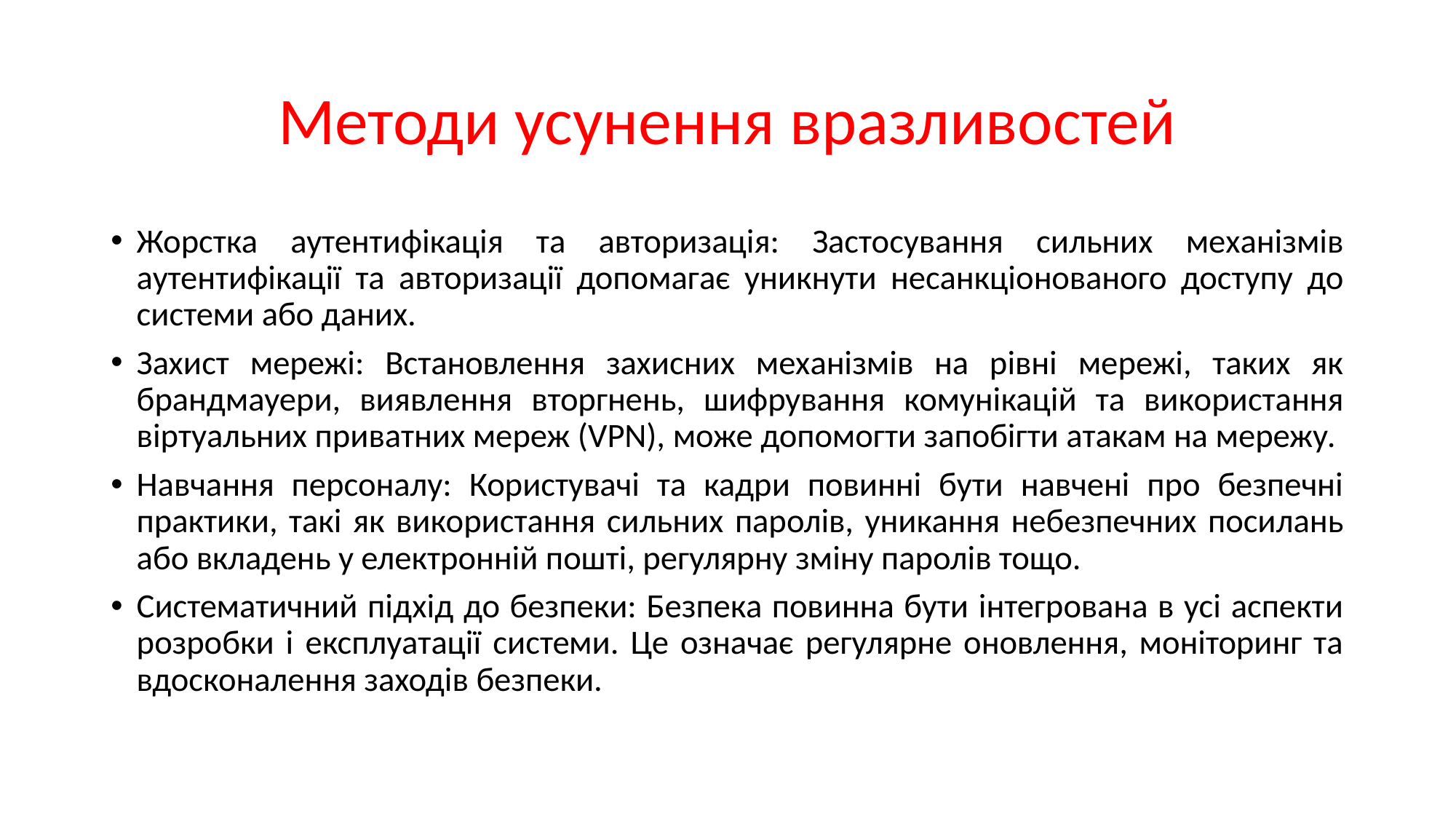

# Методи усунення вразливостей
Жорстка аутентифікація та авторизація: Застосування сильних механізмів аутентифікації та авторизації допомагає уникнути несанкціонованого доступу до системи або даних.
Захист мережі: Встановлення захисних механізмів на рівні мережі, таких як брандмауери, виявлення вторгнень, шифрування комунікацій та використання віртуальних приватних мереж (VPN), може допомогти запобігти атакам на мережу.
Навчання персоналу: Користувачі та кадри повинні бути навчені про безпечні практики, такі як використання сильних паролів, уникання небезпечних посилань або вкладень у електронній пошті, регулярну зміну паролів тощо.
Систематичний підхід до безпеки: Безпека повинна бути інтегрована в усі аспекти розробки і експлуатації системи. Це означає регулярне оновлення, моніторинг та вдосконалення заходів безпеки.